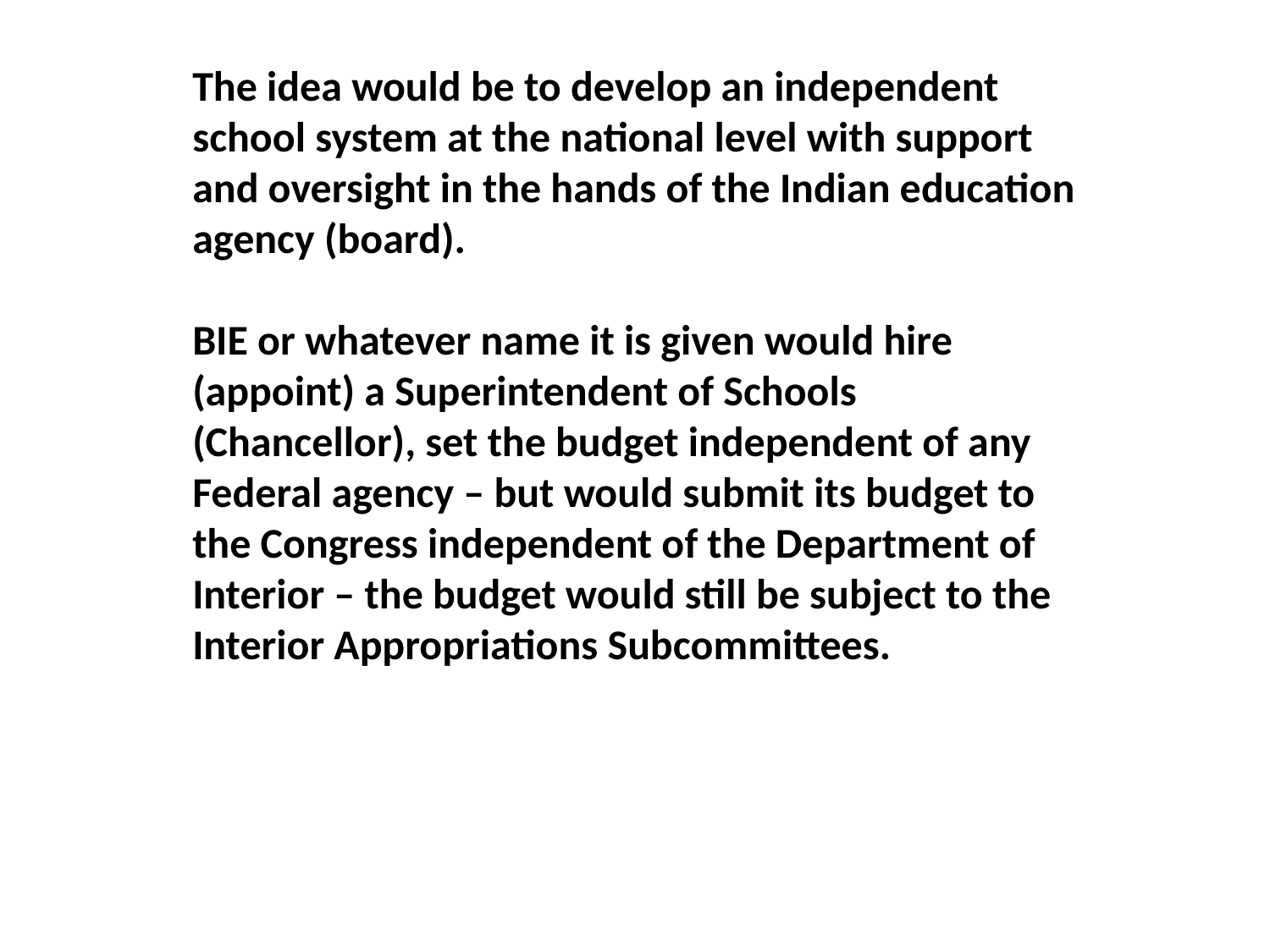

The idea would be to develop an independent school system at the national level with support and oversight in the hands of the Indian education agency (board).

BIE or whatever name it is given would hire (appoint) a Superintendent of Schools (Chancellor), set the budget independent of any Federal agency – but would submit its budget to the Congress independent of the Department of Interior – the budget would still be subject to the Interior Appropriations Subcommittees.